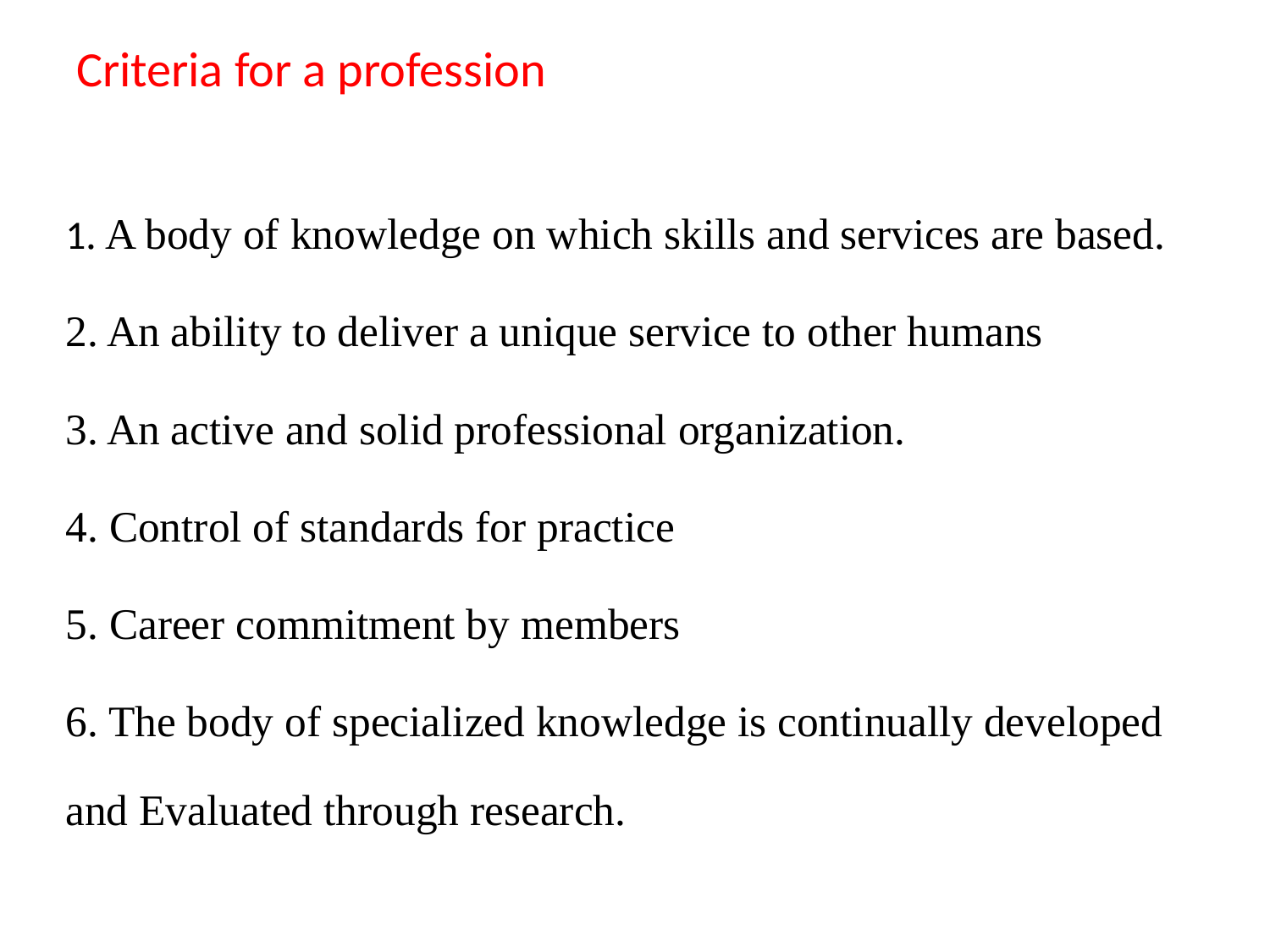

# Criteria for a profession

1. A body of knowledge on which skills and services are based.
2. An ability to deliver a unique service to other humans
3. An active and solid professional organization.
4. Control of standards for practice
5. Career commitment by members
6. The body of specialized knowledge is continually developed and Evaluated through research.